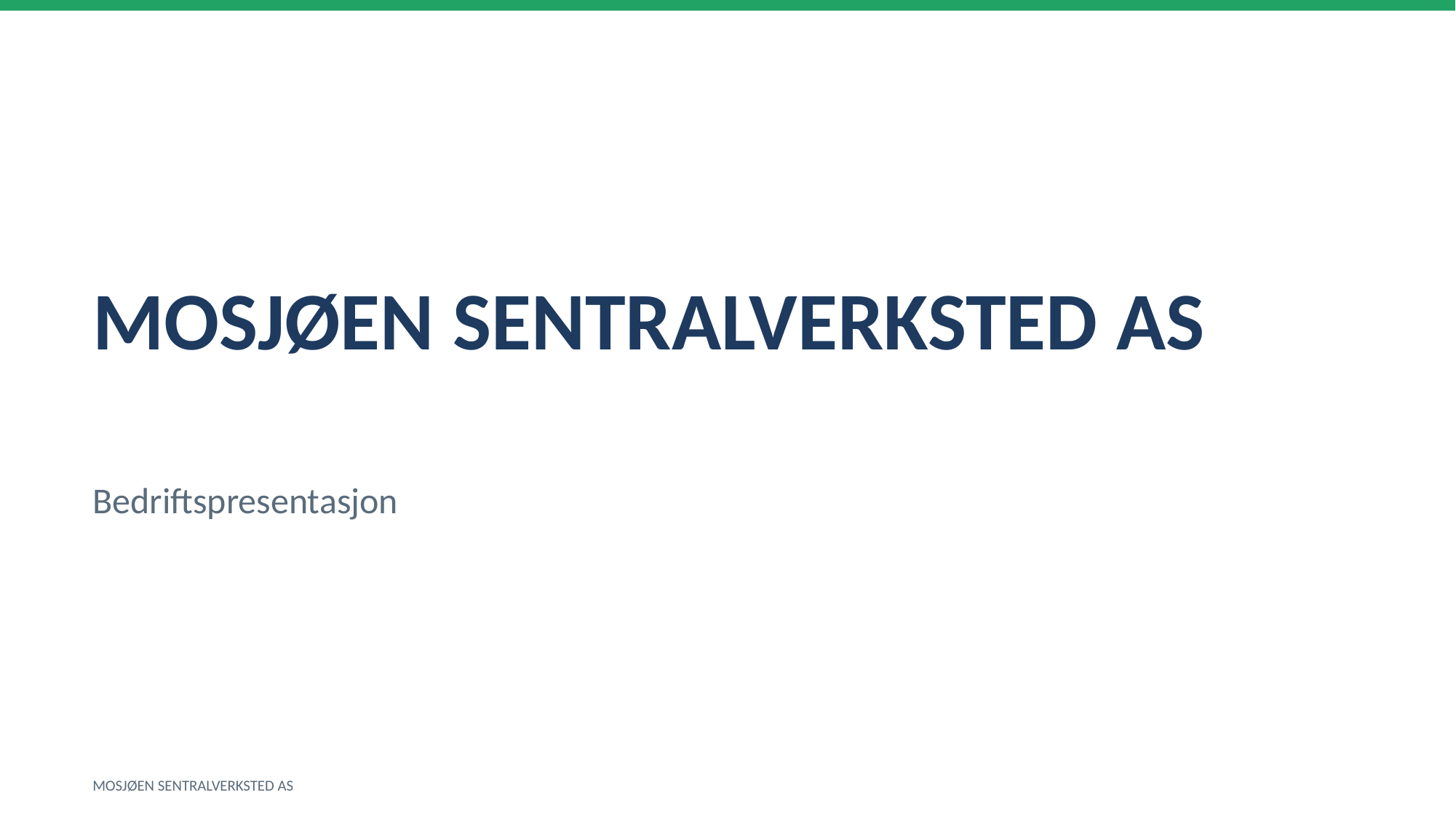

MOSJØEN SENTRALVERKSTED AS
Bedriftspresentasjon
MOSJØEN SENTRALVERKSTED AS